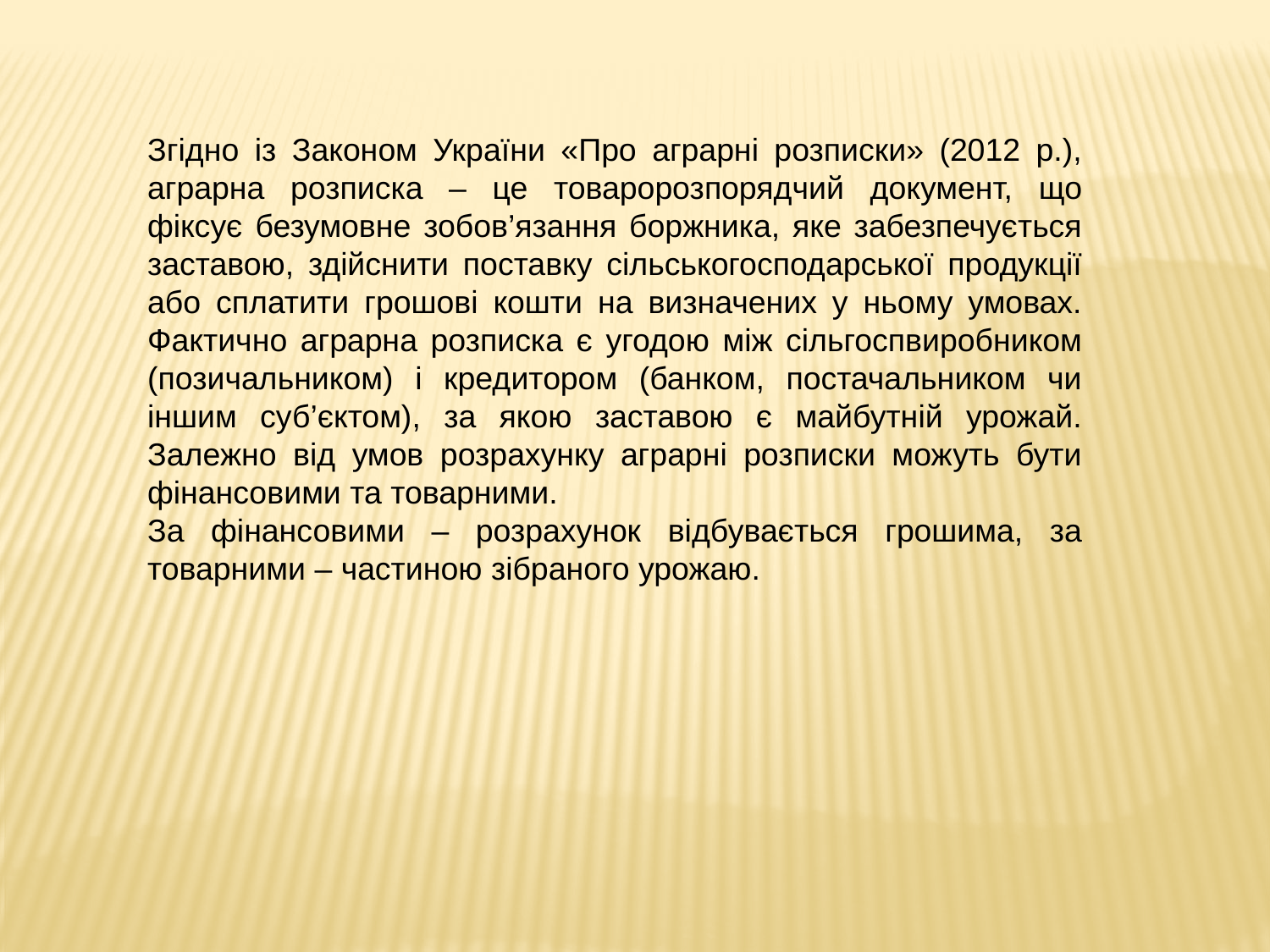

Згідно із Законом України «Про аграрні розписки» (2012 р.), аграрна розписка – це товаророзпорядчий документ, що фіксує безумовне зобов’язання боржника, яке забезпечується заставою, здійснити поставку сільськогосподарської продукції або сплатити грошові кошти на визначених у ньому умовах. Фактично аграрна розписка є угодою між сільгоспвиробником (позичальником) і кредитором (банком, постачальником чи іншим суб’єктом), за якою заставою є майбутній урожай. Залежно від умов розрахунку аграрні розписки можуть бути фінансовими та товарними.
За фінансовими – розрахунок відбувається грошима, за товарними – частиною зібраного урожаю.